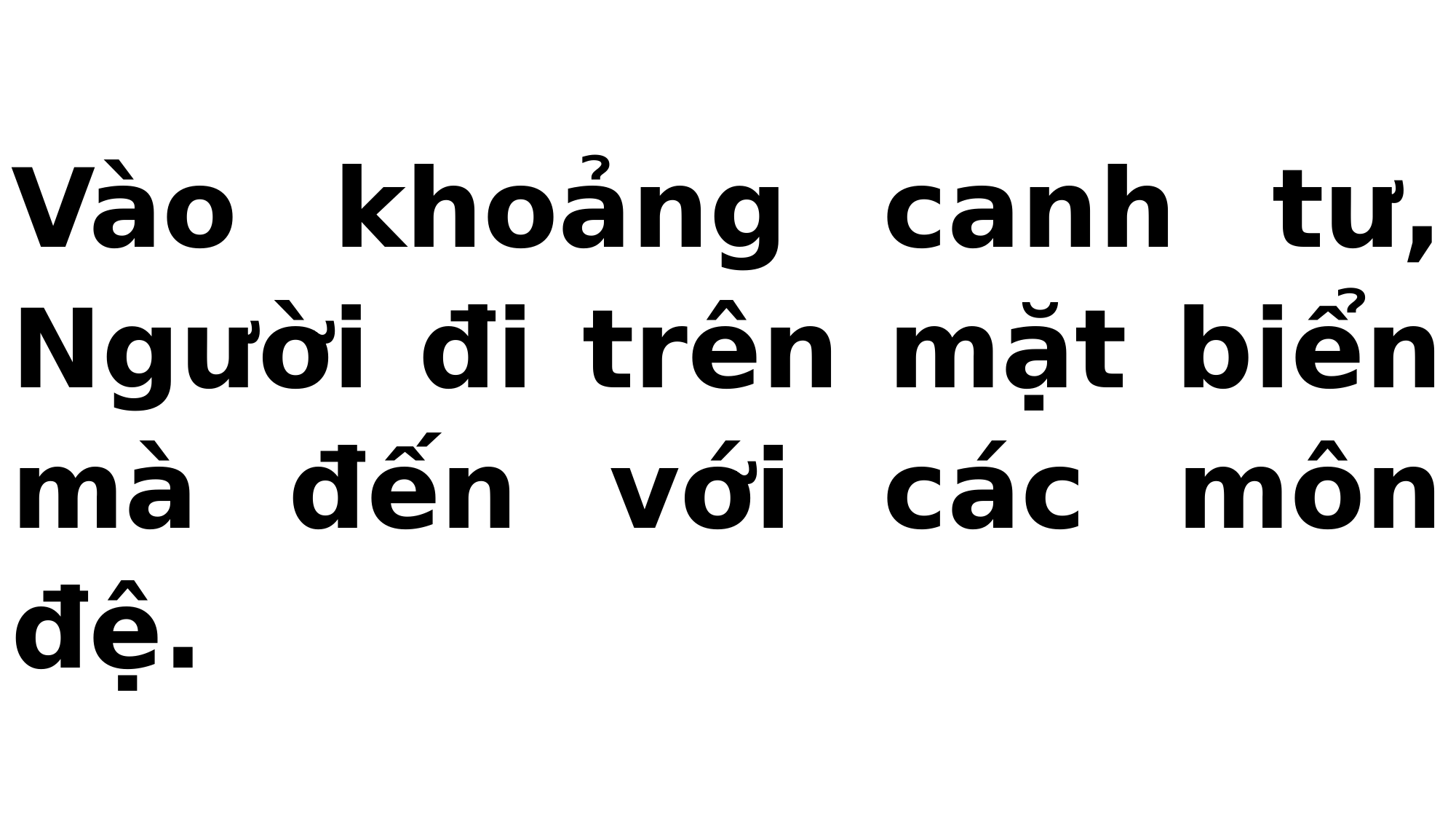

# Vào khoảng canh tư, Người đi trên mặt biển mà đến với các môn đệ.